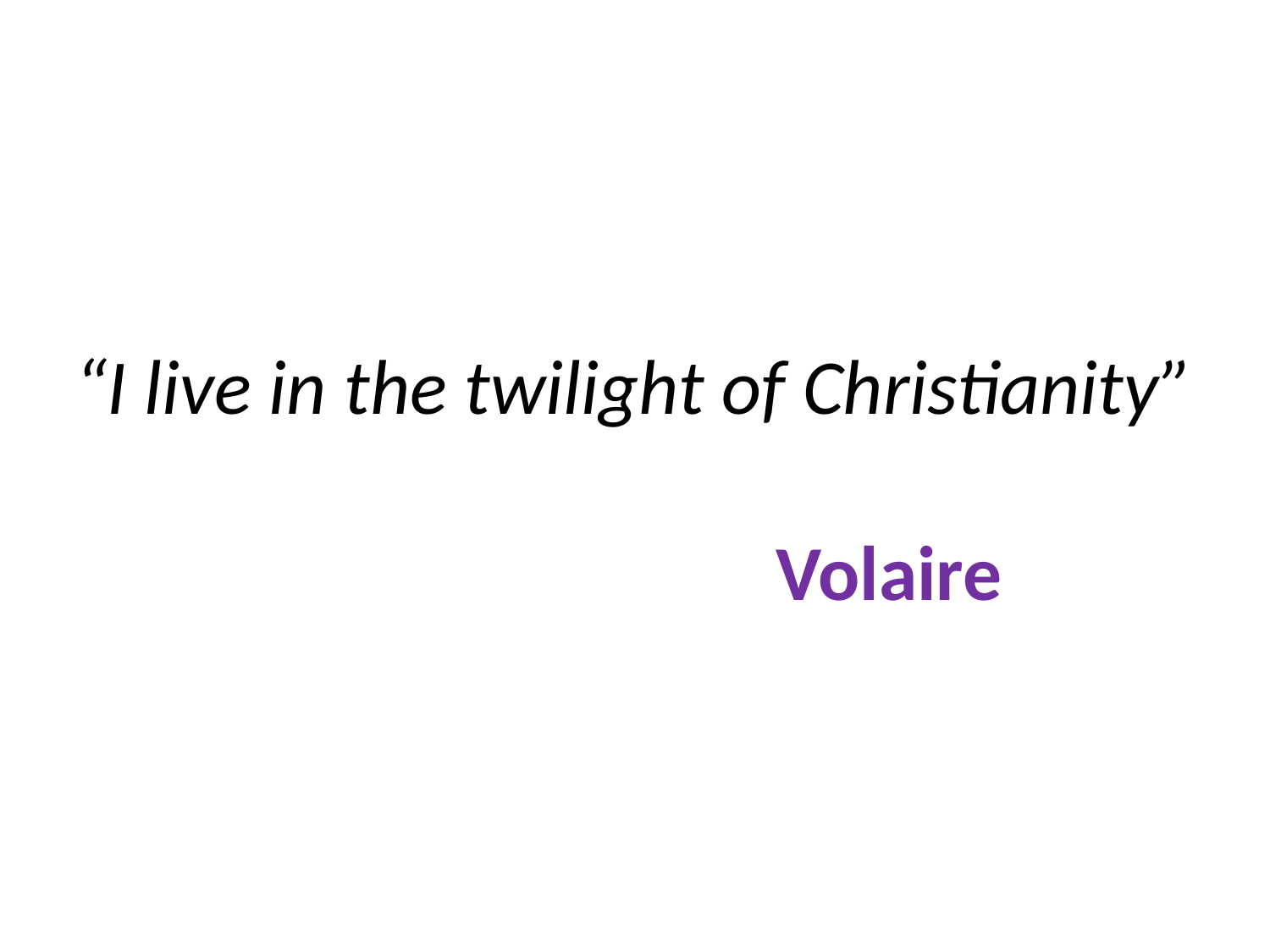

# “I live in the twilight of Christianity” Volaire